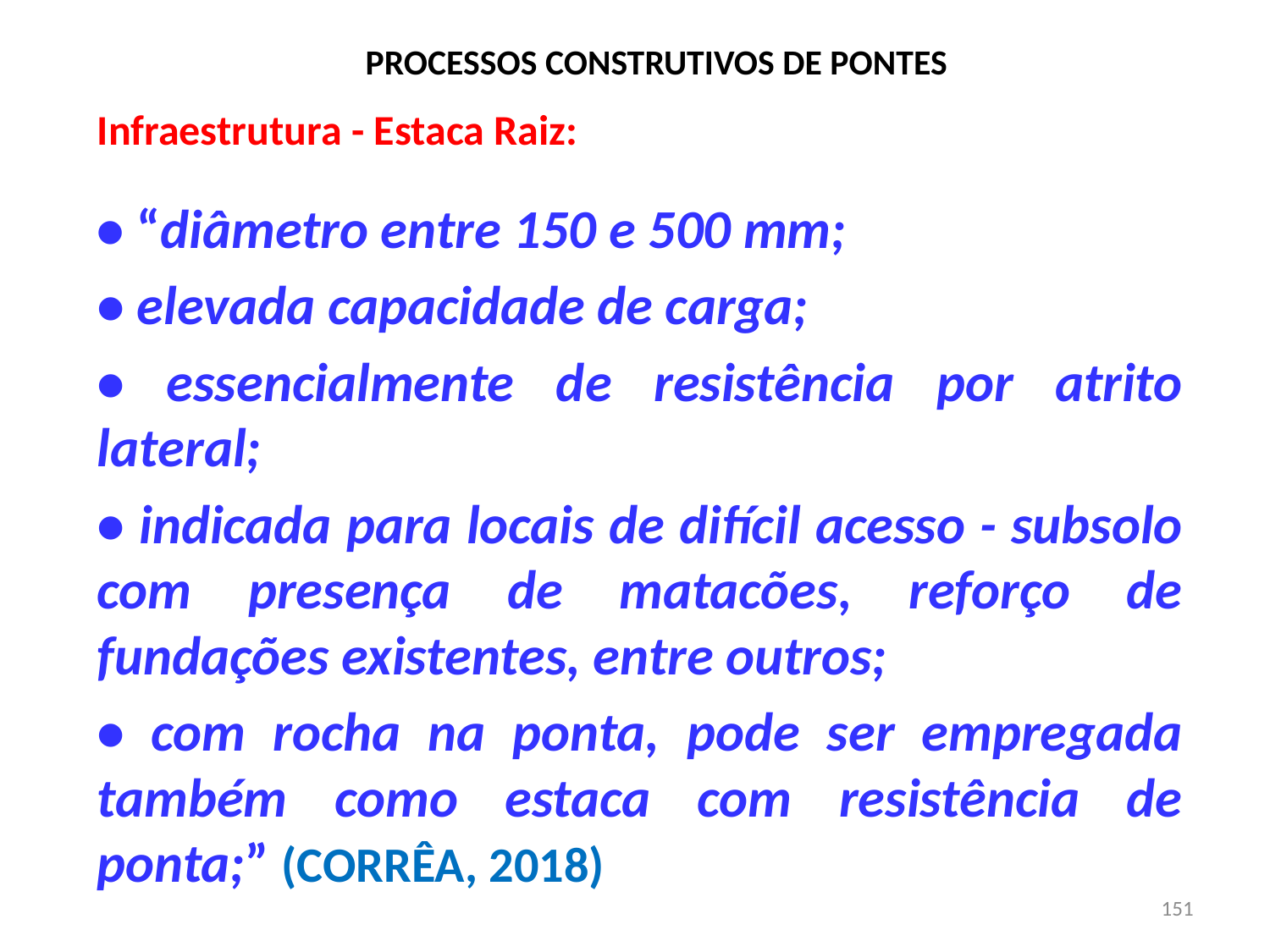

# PROCESSOS CONSTRUTIVOS DE PONTES
Infraestrutura - Estaca Raiz:

• “diâmetro entre 150 e 500 mm;
• elevada capacidade de carga;
• essencialmente de resistência por atrito lateral;
• indicada para locais de difícil acesso - subsolo com presença de matacões, reforço de fundações existentes, entre outros;
• com rocha na ponta, pode ser empregada também como estaca com resistência de ponta;” (CORRÊA, 2018)
151